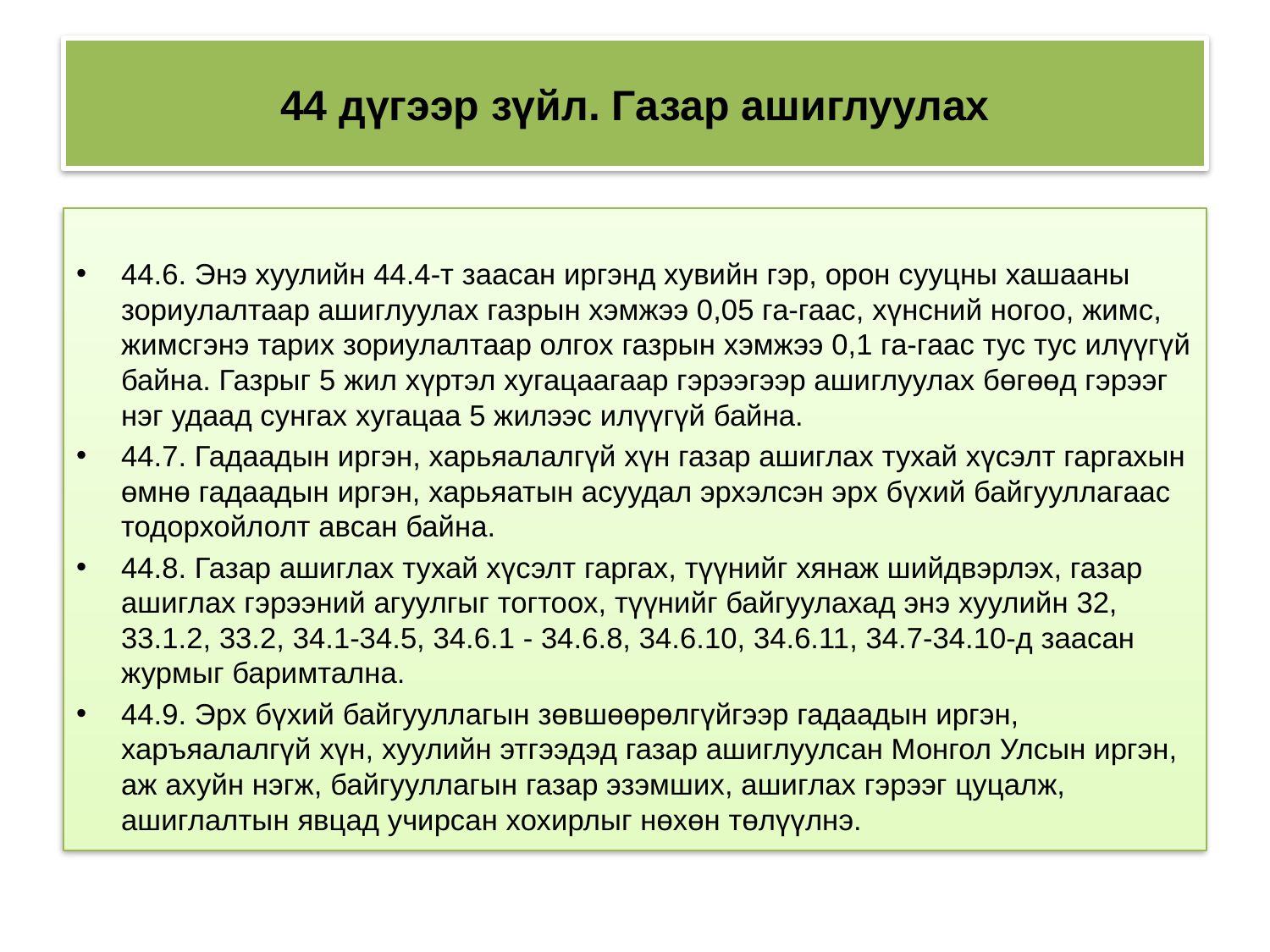

# 44 дүгээр зүйл. Газар ашиглуулах

44.6. Энэ хуулийн 44.4-т заасан иргэнд хувийн гэр, орон сууцны хашааны зориулалтаар ашиглуулах газрын хэмжээ 0,05 га-гаас, хүнсний ногоо, жимс, жимсгэнэ тарих зориулалтаар олгох газрын хэмжээ 0,1 га-гаас тус тус илүүгүй байна. Газрыг 5 жил хүртэл хугацаагаар гэрээгээр ашиглуулах бөгөөд гэрээг нэг удаад сунгах хугацаа 5 жилээс илүүгүй байна.
44.7. Гадаадын иргэн, харьяалалгүй хүн газар ашиглах тухай хүсэлт гаргахын өмнө гадаадын иргэн, харьяатын асуудал эрхэлсэн эрх бүхий байгууллагаас тодорхойлолт авсан байна.
44.8. Газар ашиглах тухай хүсэлт гаргах, түүнийг хянаж шийдвэрлэх, газар ашиглах гэрээний агуулгыг тогтоох, түүнийг байгуулахад энэ хуулийн 32, 33.1.2, 33.2, 34.1-34.5, 34.6.1 - 34.6.8, 34.6.10, 34.6.11, 34.7-34.10-д заасан журмыг баримтална.
44.9. Эрх бүхий байгууллагын зөвшөөрөлгүйгээр гадаадын иргэн, харъяалалгүй хүн, хуулийн этгээдэд газар ашиглуулсан Монгол Улсын иргэн, аж ахуйн нэгж, байгууллагын газар эзэмших, ашиглах гэрээг цуцалж, ашиглалтын явцад учирсан хохирлыг нөхөн төлүүлнэ.